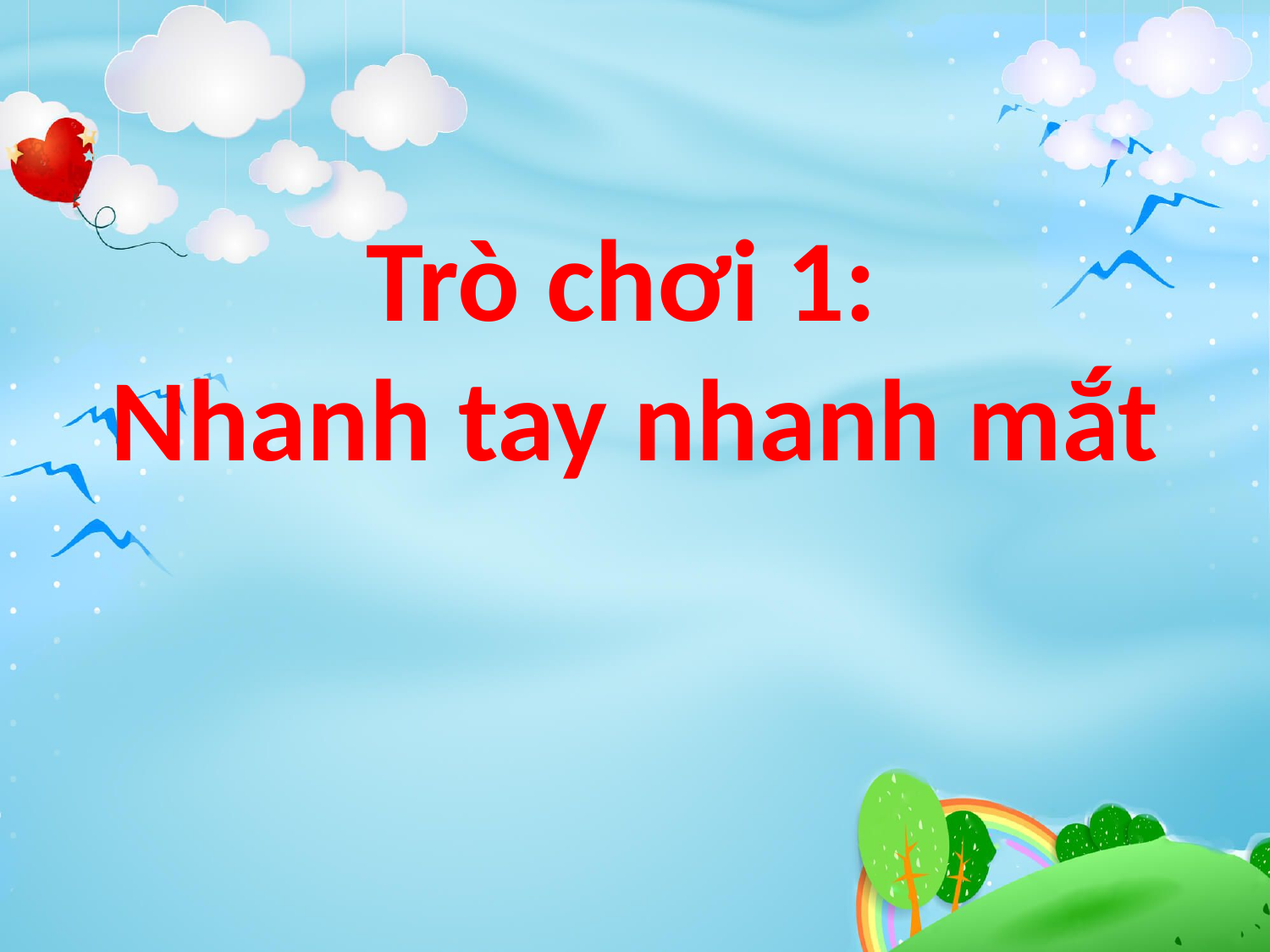

Trò chơi 1:
Nhanh tay nhanh mắt